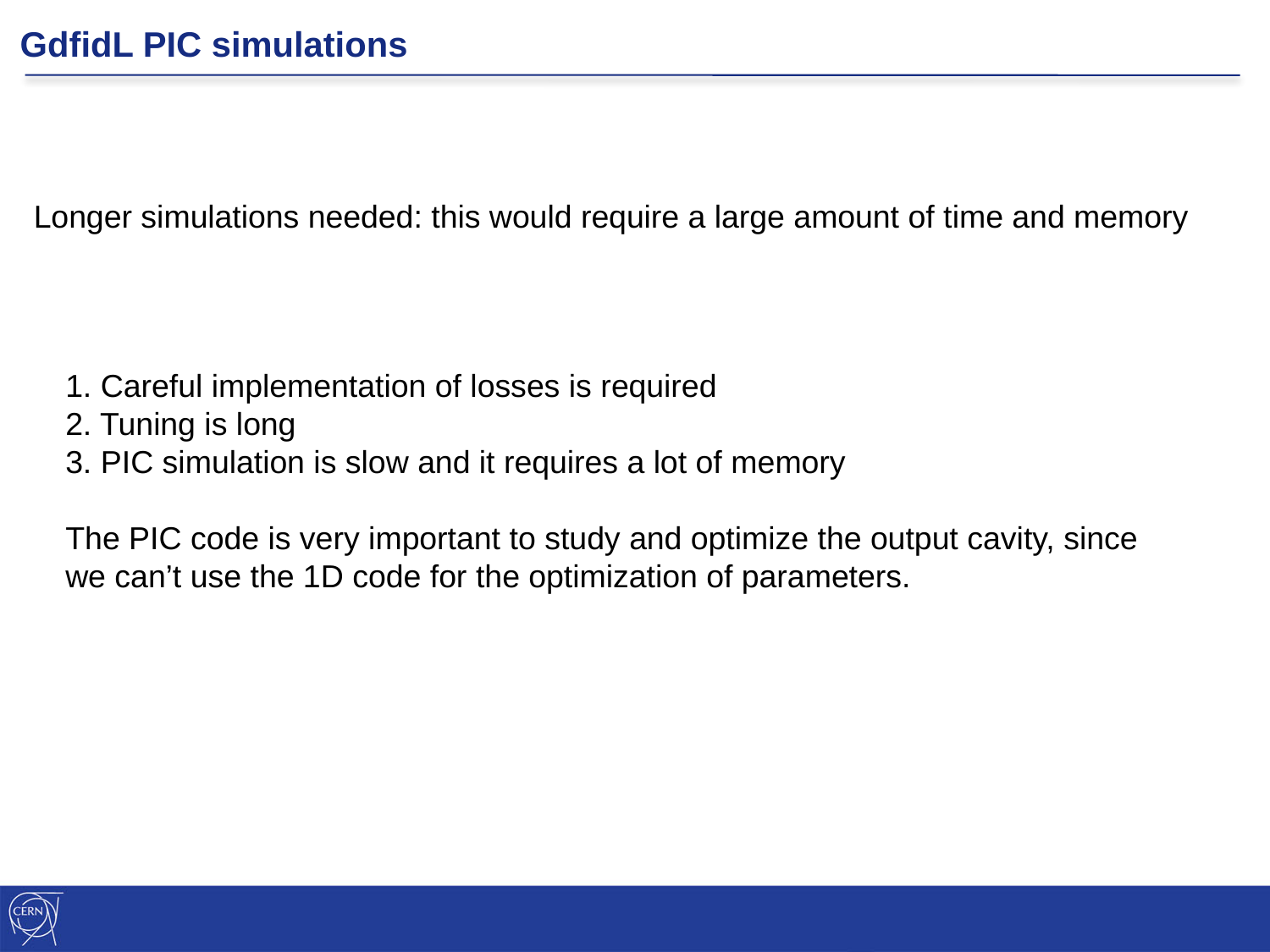

GdfidL PIC simulations
Longer simulations needed: this would require a large amount of time and memory
1. Careful implementation of losses is required
2. Tuning is long
3. PIC simulation is slow and it requires a lot of memory

The PIC code is very important to study and optimize the output cavity, since we can’t use the 1D code for the optimization of parameters.